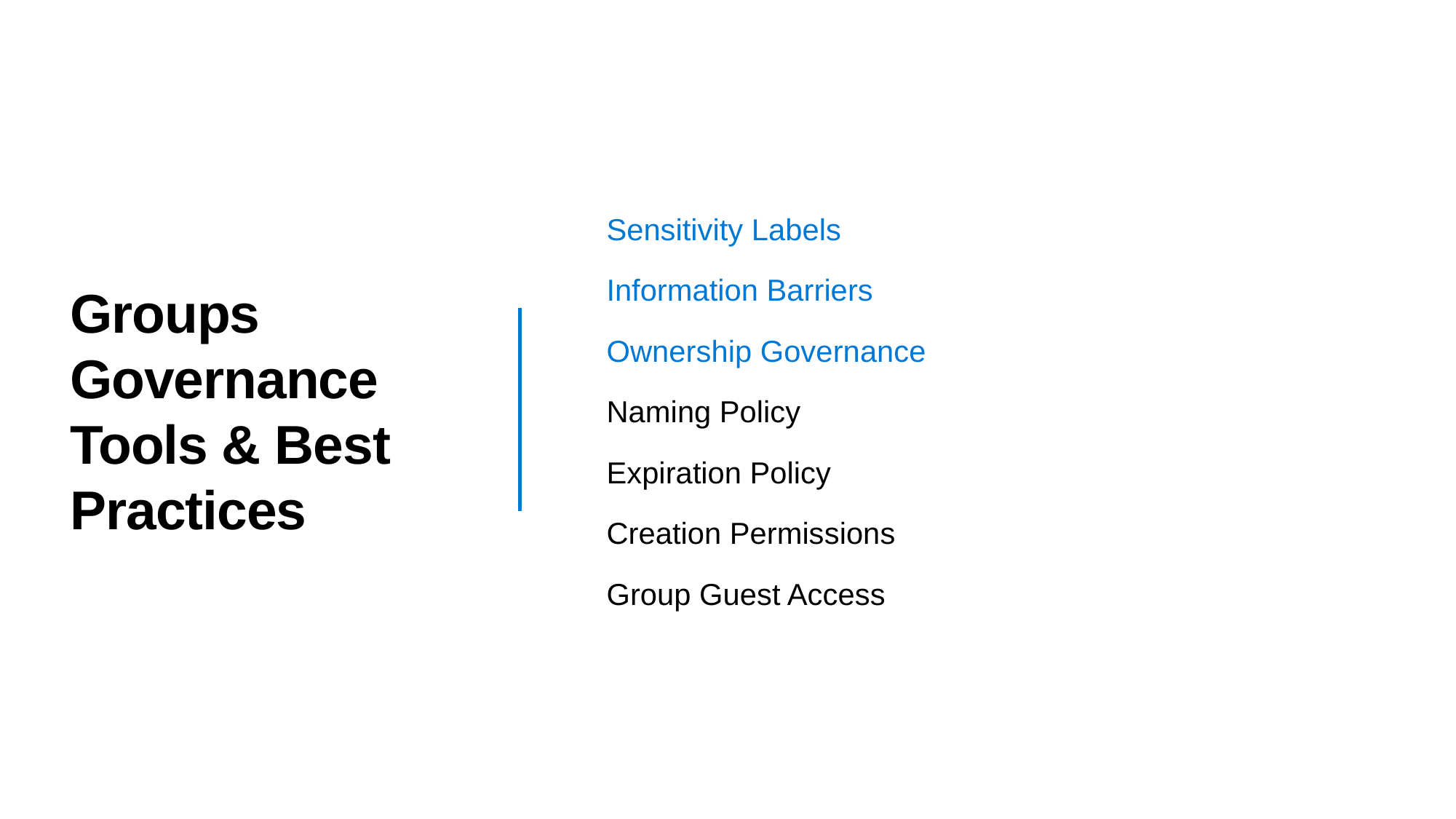

# Groups Governance Tools & Best Practices
  Sensitivity Labels
  Information Barriers
  Ownership Governance
  Naming Policy
  Expiration Policy
  Creation Permissions
  Group Guest Access